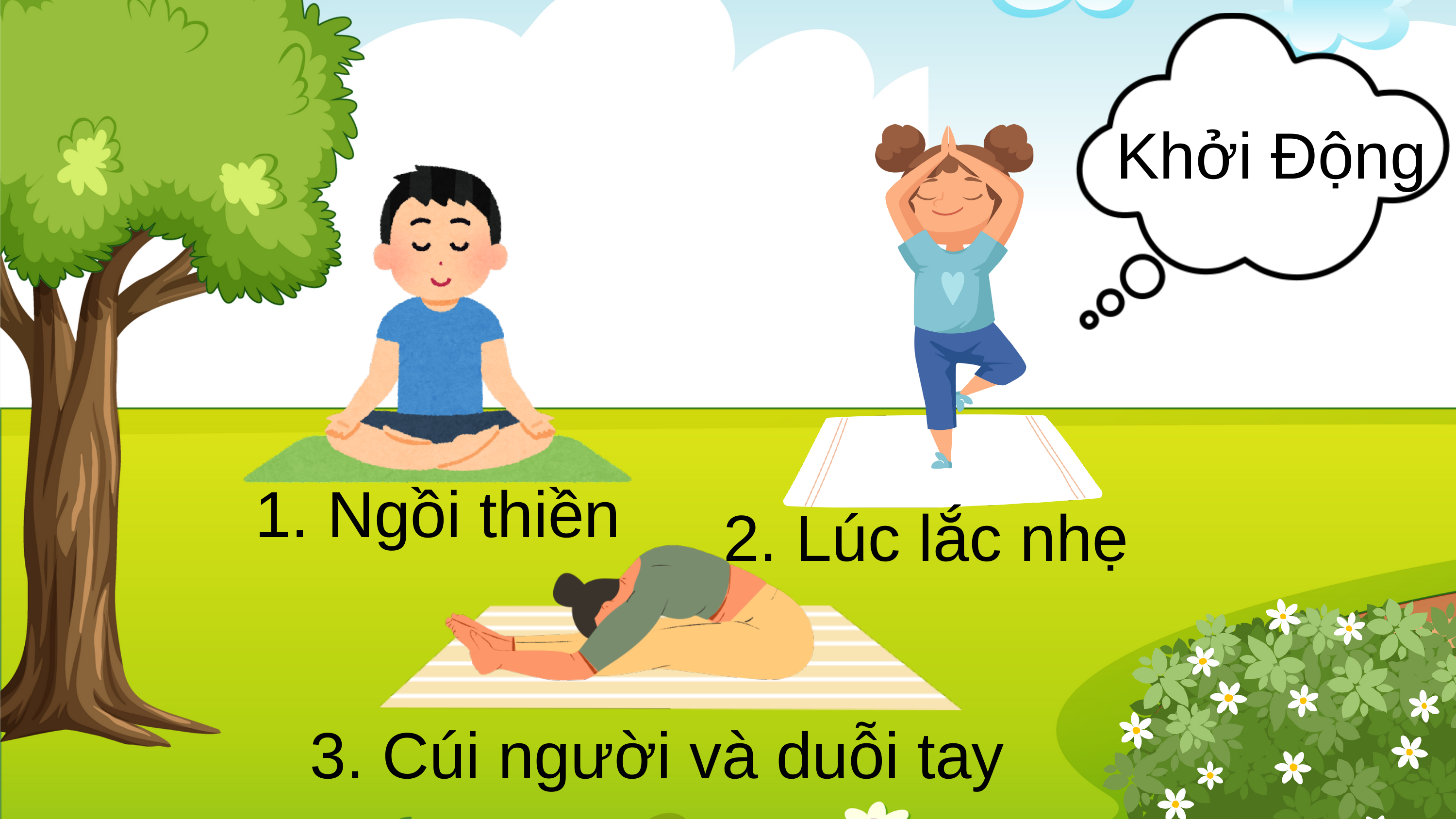

Khởi Động

1. Ngồi thiền
2. Lúc lắc nhẹ

3. Cúi người và duỗi tay